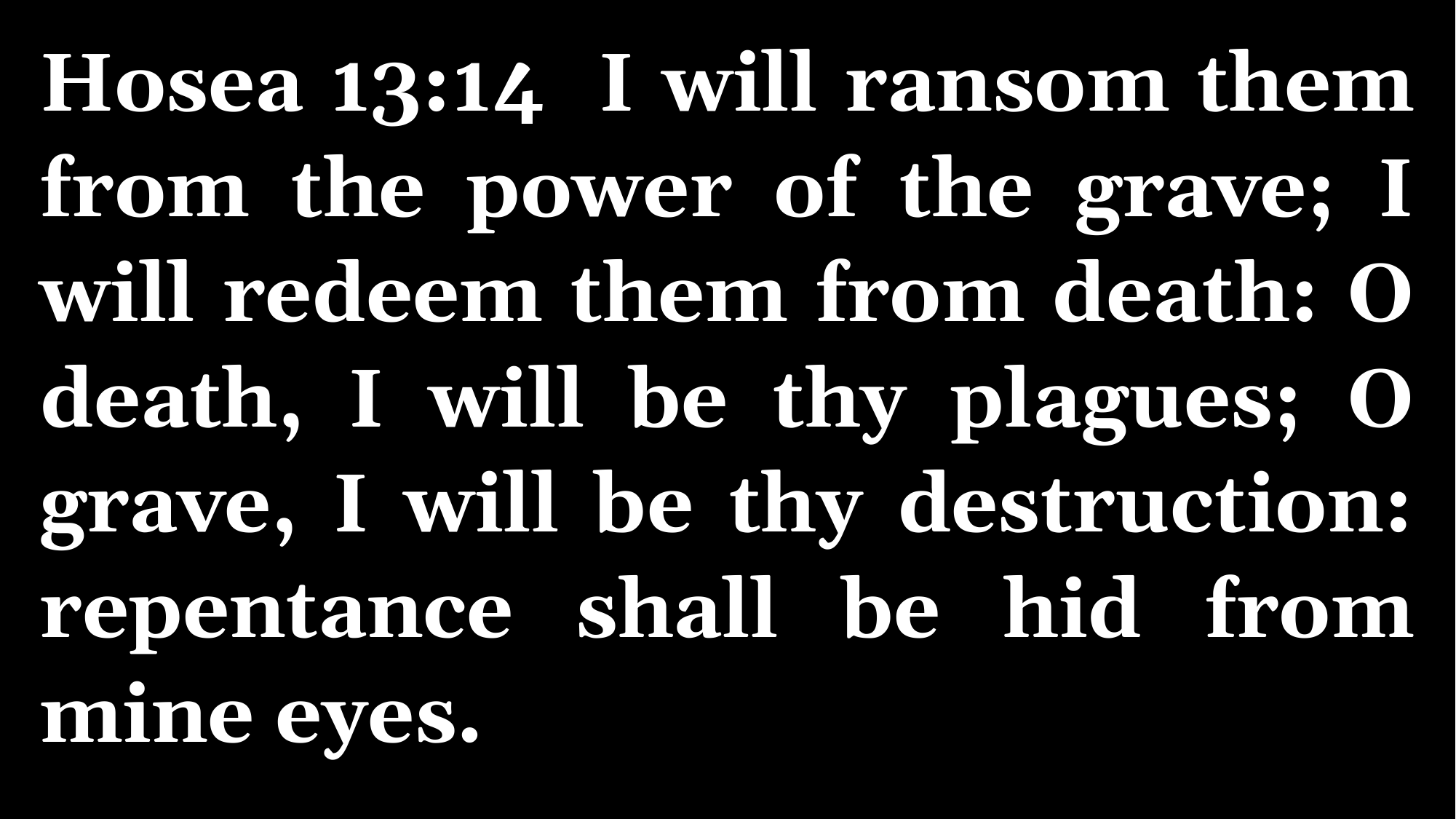

Hosea 13:14  I will ransom them from the power of the grave; I will redeem them from death: O death, I will be thy plagues; O grave, I will be thy destruction: repentance shall be hid from mine eyes.